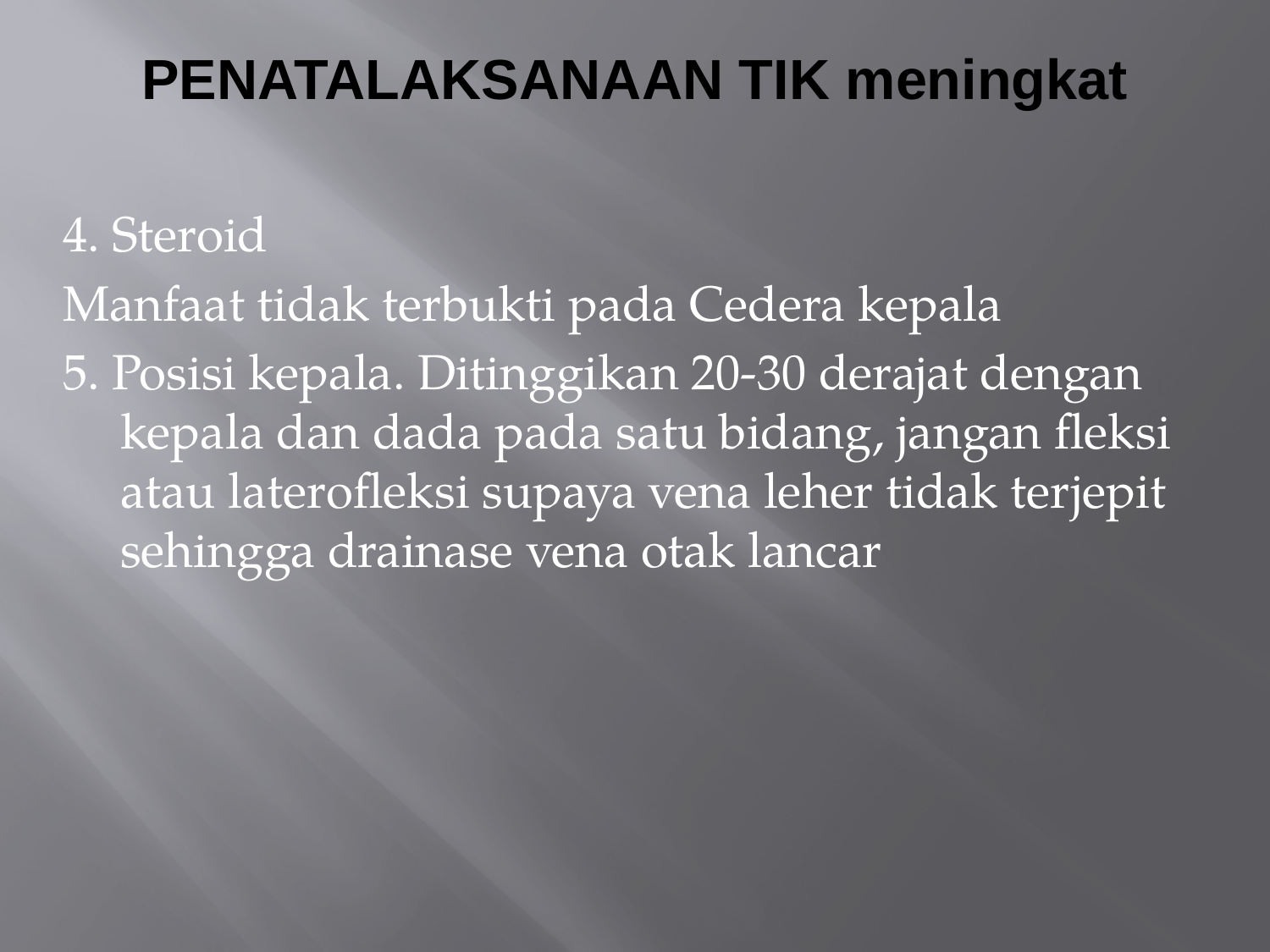

# PENATALAKSANAAN TIK meningkat

4. Steroid
Manfaat tidak terbukti pada Cedera kepala
5. Posisi kepala. Ditinggikan 20-30 derajat dengan kepala dan dada pada satu bidang, jangan fleksi atau laterofleksi supaya vena leher tidak terjepit sehingga drainase vena otak lancar